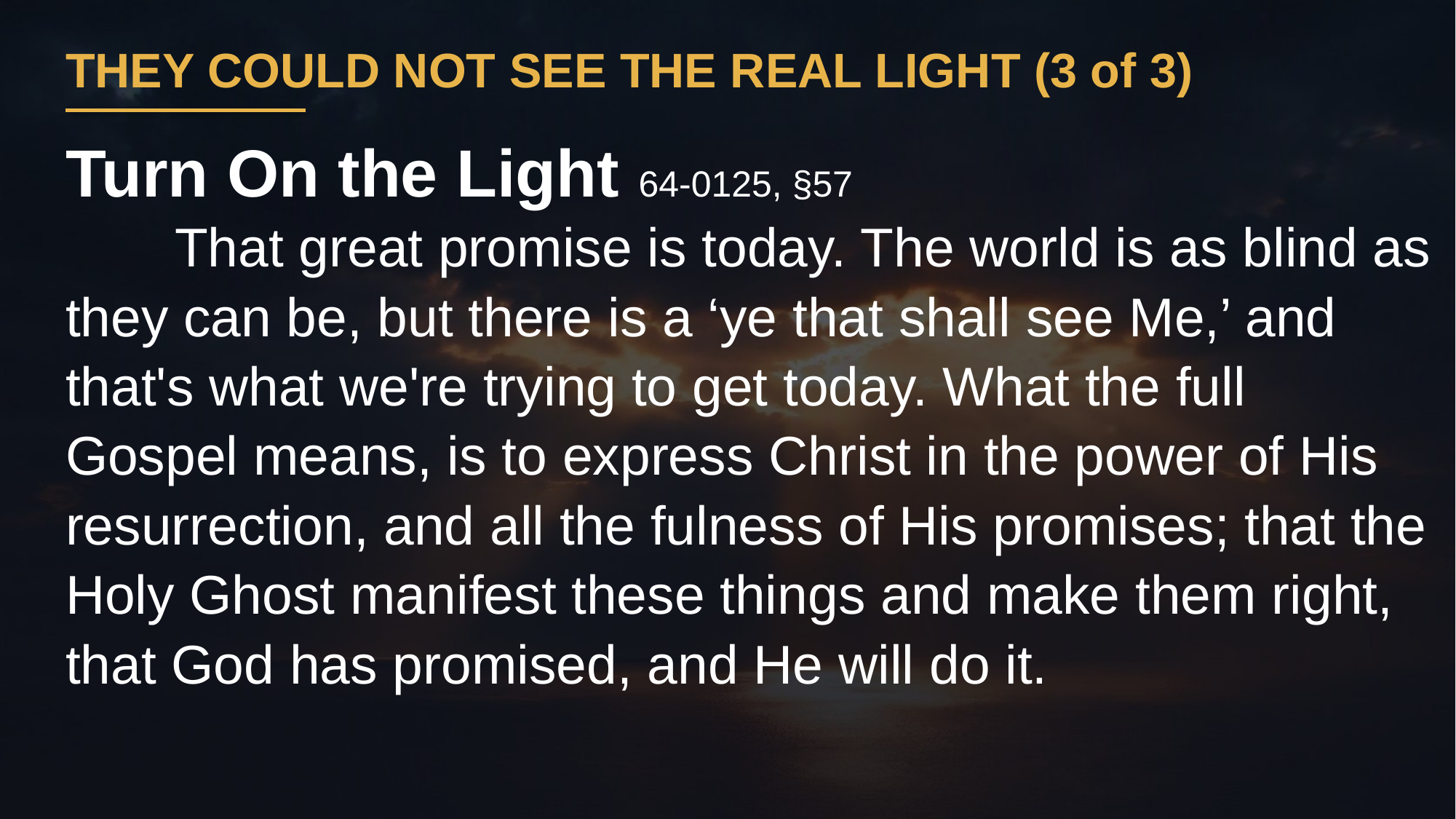

THEY COULD NOT SEE THE REAL LIGHT (3 of 3)
Turn On the Light 64-0125, §57
	That great promise is today. The world is as blind as they can be, but there is a ‘ye that shall see Me,’ and that's what we're trying to get today. What the full Gospel means, is to express Christ in the power of His resurrection, and all the fulness of His promises; that the Holy Ghost manifest these things and make them right, that God has promised, and He will do it.